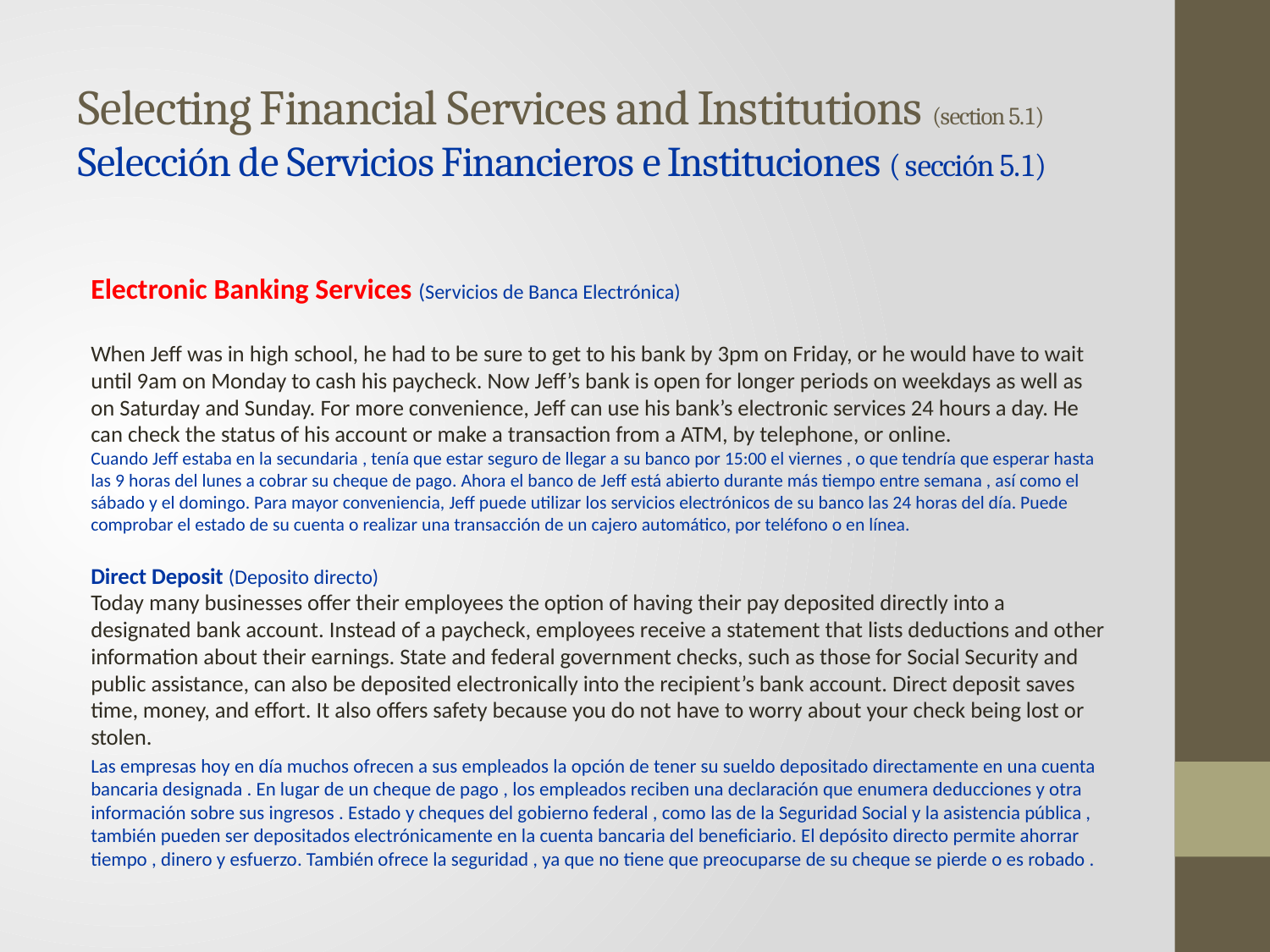

# Selecting Financial Services and Institutions (section 5.1) Selección de Servicios Financieros e Instituciones ( sección 5.1)
Electronic Banking Services (Servicios de Banca Electrónica)
When Jeff was in high school, he had to be sure to get to his bank by 3pm on Friday, or he would have to wait until 9am on Monday to cash his paycheck. Now Jeff’s bank is open for longer periods on weekdays as well as on Saturday and Sunday. For more convenience, Jeff can use his bank’s electronic services 24 hours a day. He can check the status of his account or make a transaction from a ATM, by telephone, or online.
Cuando Jeff estaba en la secundaria , tenía que estar seguro de llegar a su banco por 15:00 el viernes , o que tendría que esperar hasta las 9 horas del lunes a cobrar su cheque de pago. Ahora el banco de Jeff está abierto durante más tiempo entre semana , así como el sábado y el domingo. Para mayor conveniencia, Jeff puede utilizar los servicios electrónicos de su banco las 24 horas del día. Puede comprobar el estado de su cuenta o realizar una transacción de un cajero automático, por teléfono o en línea.
Direct Deposit (Deposito directo)
Today many businesses offer their employees the option of having their pay deposited directly into a designated bank account. Instead of a paycheck, employees receive a statement that lists deductions and other information about their earnings. State and federal government checks, such as those for Social Security and public assistance, can also be deposited electronically into the recipient’s bank account. Direct deposit saves time, money, and effort. It also offers safety because you do not have to worry about your check being lost or stolen.
Las empresas hoy en día muchos ofrecen a sus empleados la opción de tener su sueldo depositado directamente en una cuenta bancaria designada . En lugar de un cheque de pago , los empleados reciben una declaración que enumera deducciones y otra información sobre sus ingresos . Estado y cheques del gobierno federal , como las de la Seguridad Social y la asistencia pública , también pueden ser depositados electrónicamente en la cuenta bancaria del beneficiario. El depósito directo permite ahorrar tiempo , dinero y esfuerzo. También ofrece la seguridad , ya que no tiene que preocuparse de su cheque se pierde o es robado .